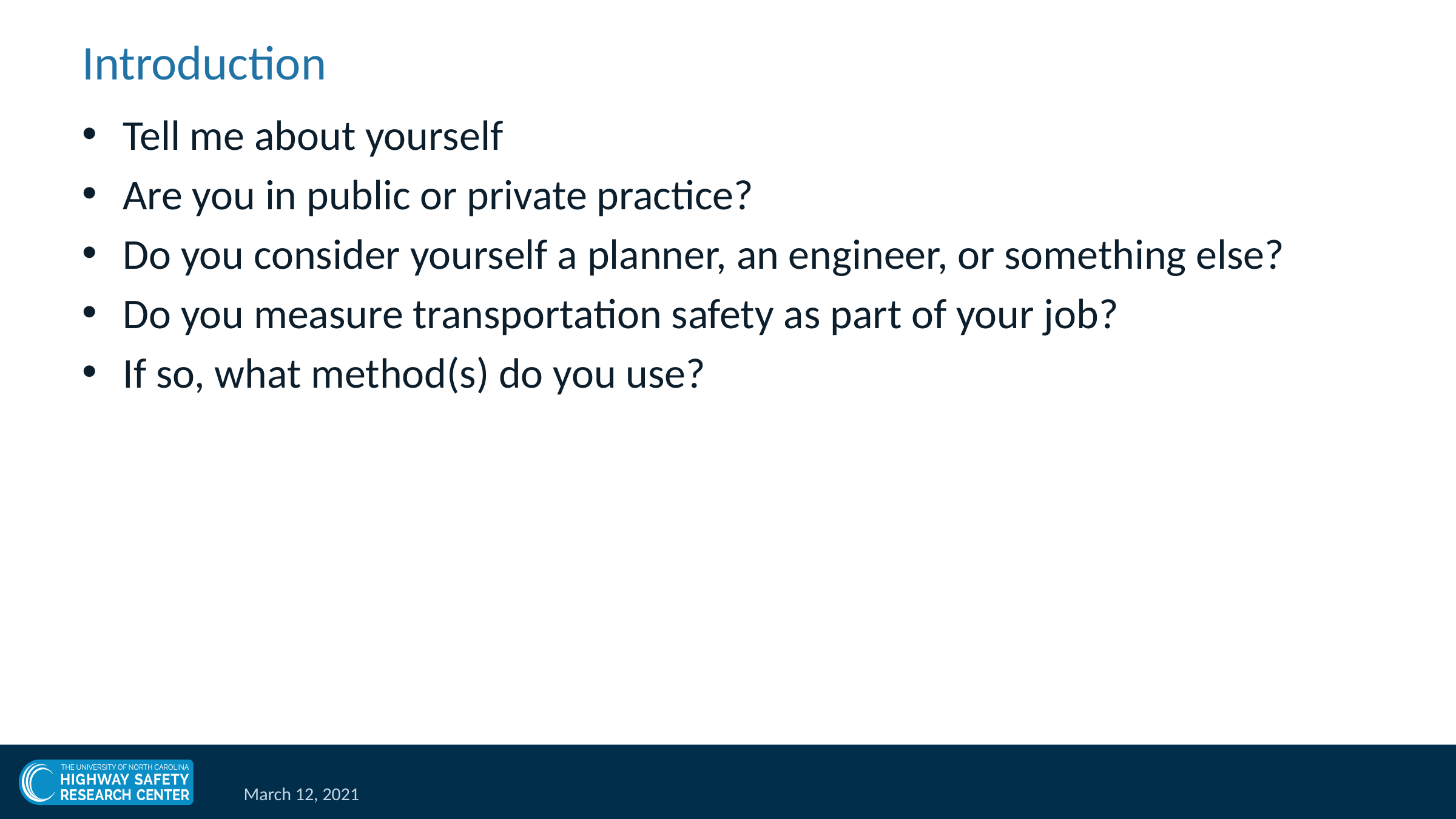

# Introduction
Tell me about yourself
Are you in public or private practice?
Do you consider yourself a planner, an engineer, or something else?
Do you measure transportation safety as part of your job?
If so, what method(s) do you use?
March 12, 2021